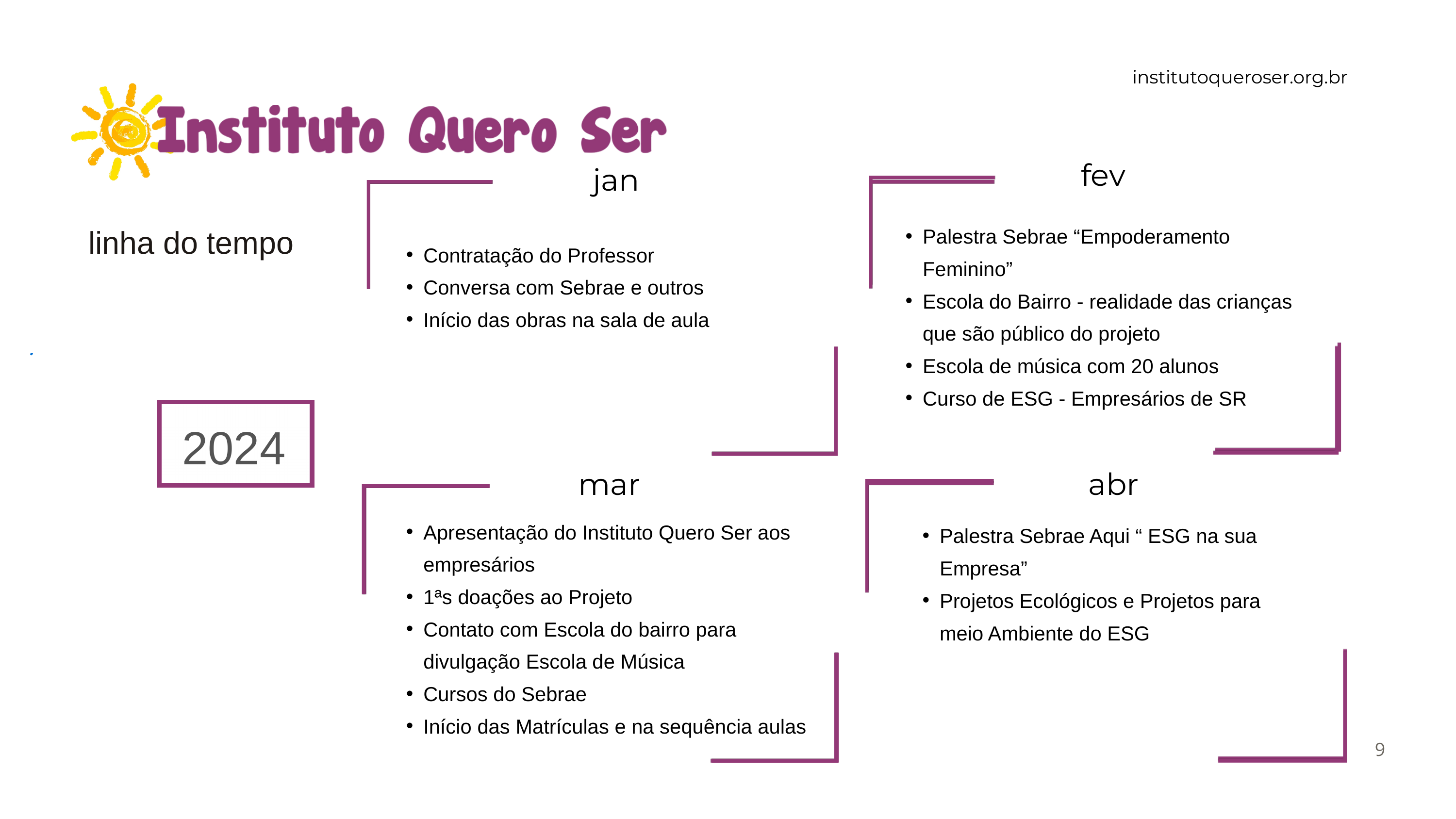

institutoqueroser.org.br

fev
jan

Palestra Sebrae “Empoderamento Feminino”
Escola do Bairro - realidade das crianças que são público do projeto
Escola de música com 20 alunos
Curso de ESG - Empresários de SR
linha do tempo
Contratação do Professor
Conversa com Sebrae e outros
Início das obras na sala de aula

2024
abr
mar

Apresentação do Instituto Quero Ser aos empresários
1ªs doações ao Projeto
Contato com Escola do bairro para divulgação Escola de Música
Cursos do Sebrae
Início das Matrículas e na sequência aulas
Palestra Sebrae Aqui “ ESG na sua Empresa”
Projetos Ecológicos e Projetos para meio Ambiente do ESG
9